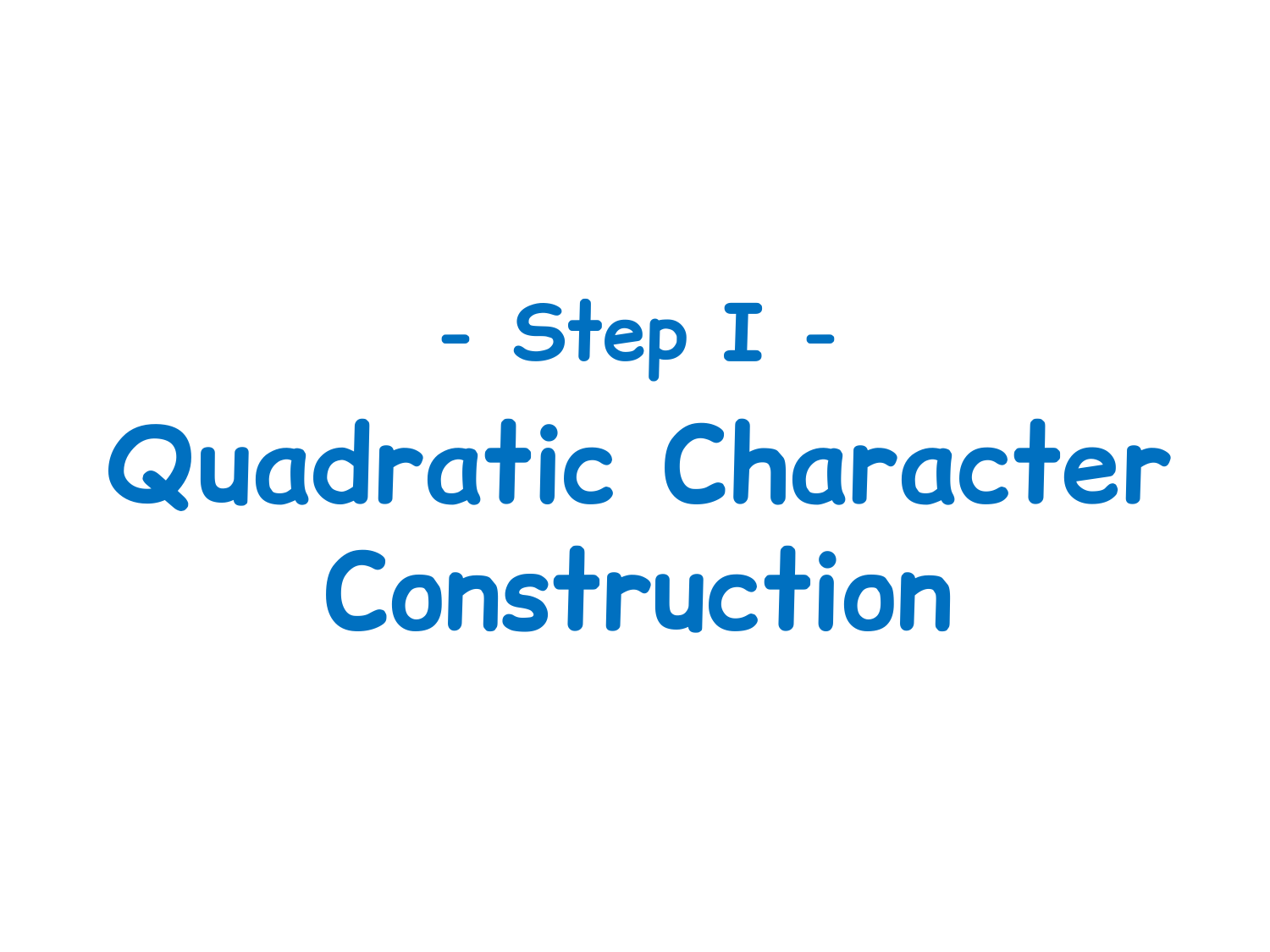

- Step I -
Quadratic Character Construction